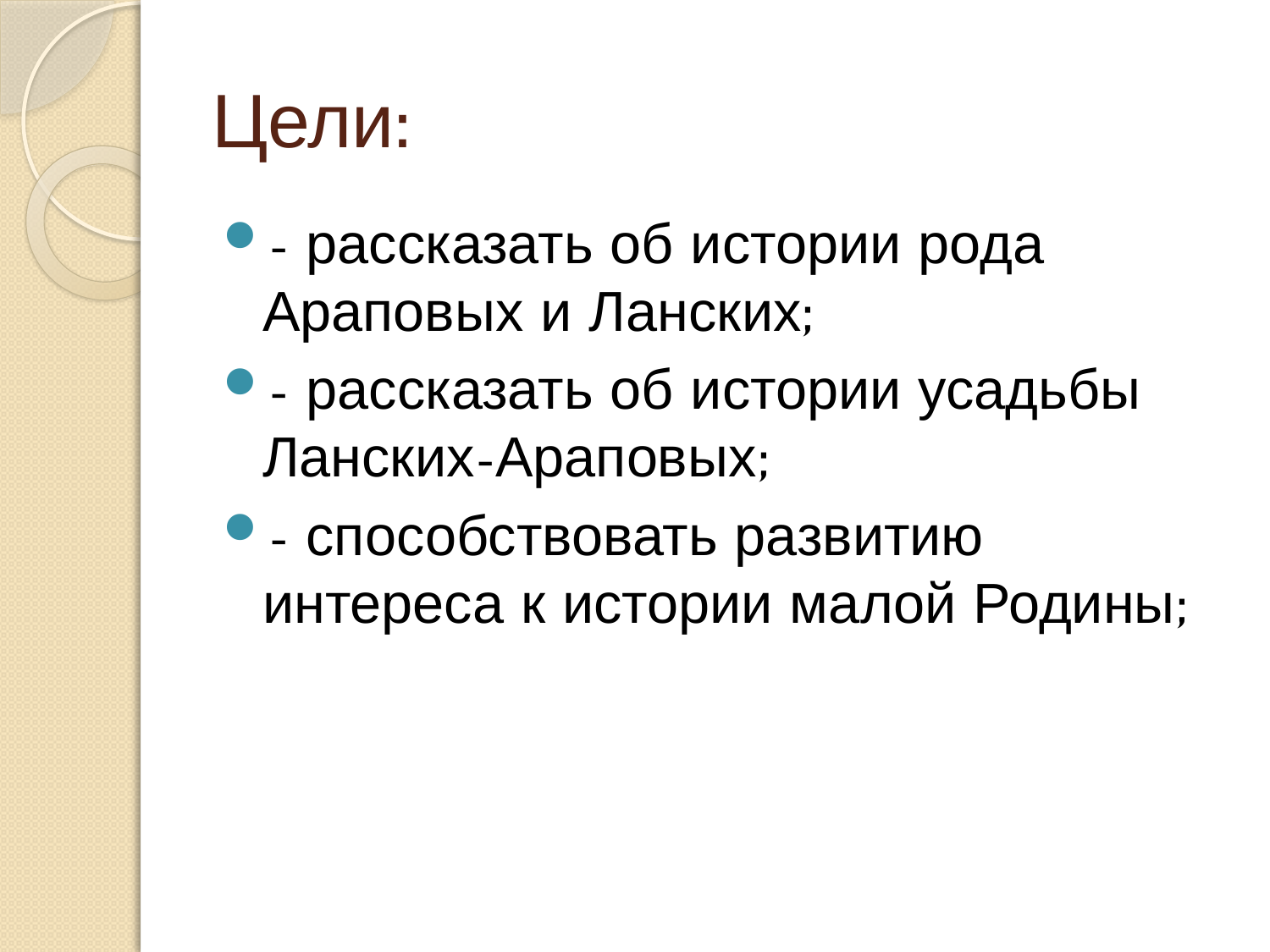

# Цели:
- рассказать об истории рода Араповых и Ланских;
- рассказать об истории усадьбы Ланских-Араповых;
- способствовать развитию интереса к истории малой Родины;